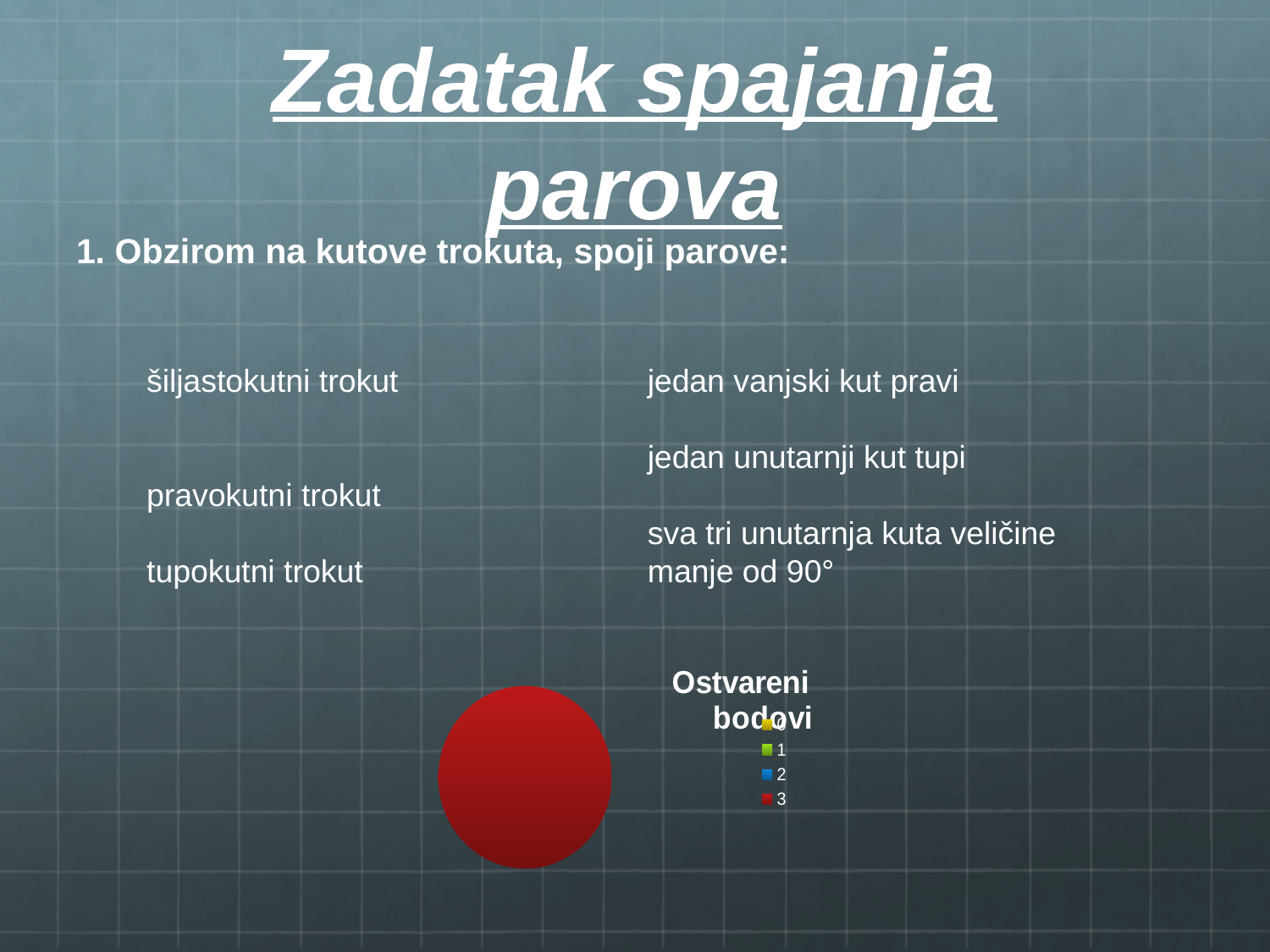

# Zadatak spajanja parova
1. Obzirom na kutove trokuta, spoji parove:

šiljastokutni trokut
pravokutni trokut

tupokutni trokut
jedan vanjski kut pravi

jedan unutarnji kut tupi

sva tri unutarnja kuta veličine  manje od 90°

### Chart: Ostvareni
    bodovi

| Category |  |
|---|---|
| 0.0 | 0.0 |
| 1.0 | 0.0 |
| 2.0 | 0.0 |
| 3.0 | 84.0 |